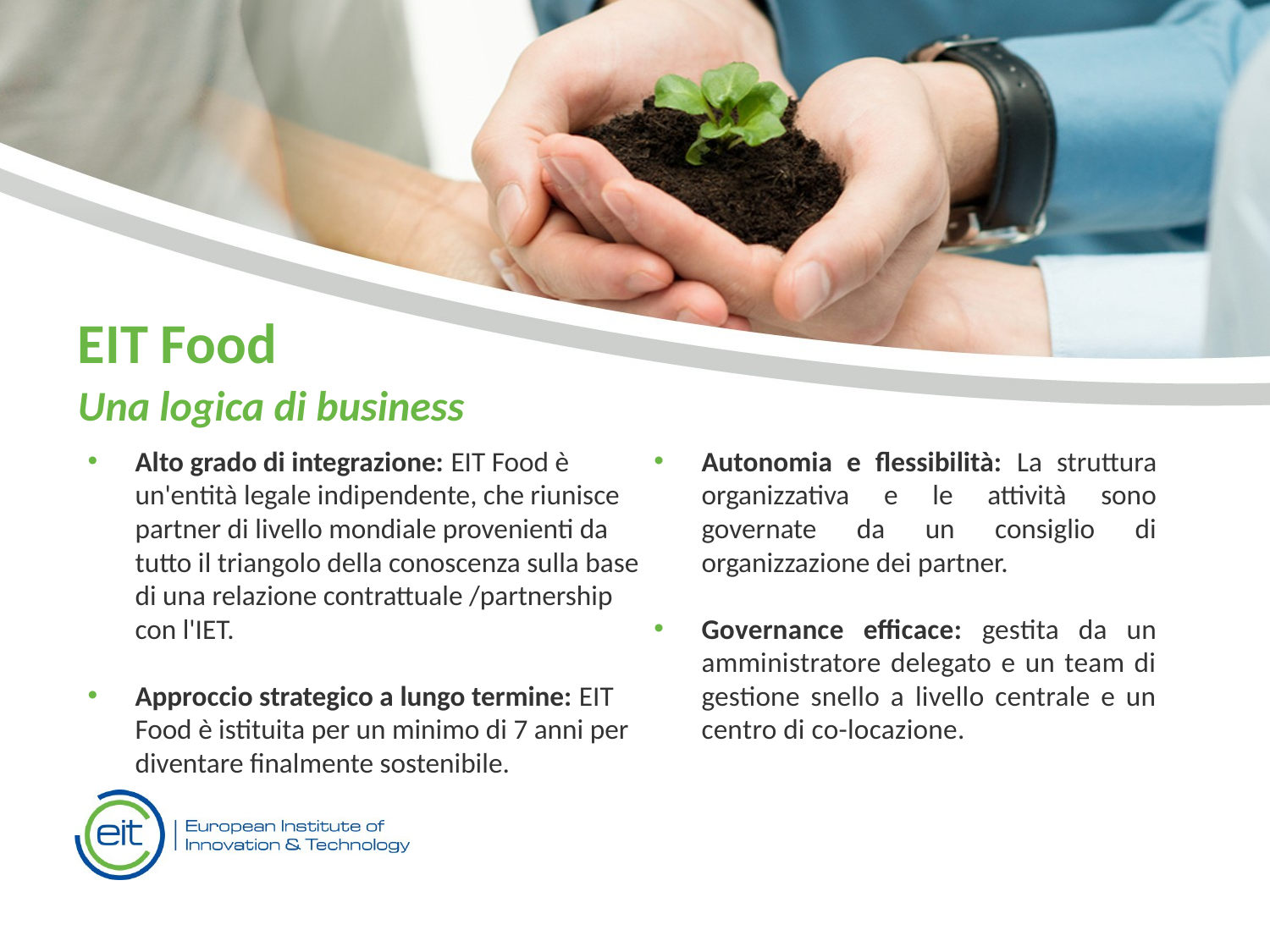

# EIT Food
Una logica di business
Alto grado di integrazione: EIT Food è un'entità legale indipendente, che riunisce partner di livello mondiale provenienti da tutto il triangolo della conoscenza sulla base di una relazione contrattuale /partnership con l'IET.

Approccio strategico a lungo termine: EIT Food è istituita per un minimo di 7 anni per diventare finalmente sostenibile.
Autonomia e flessibilità: La struttura organizzativa e le attività sono governate da un consiglio di organizzazione dei partner.

Governance efficace: gestita da un amministratore delegato e un team di gestione snello a livello centrale e un centro di co-locazione.